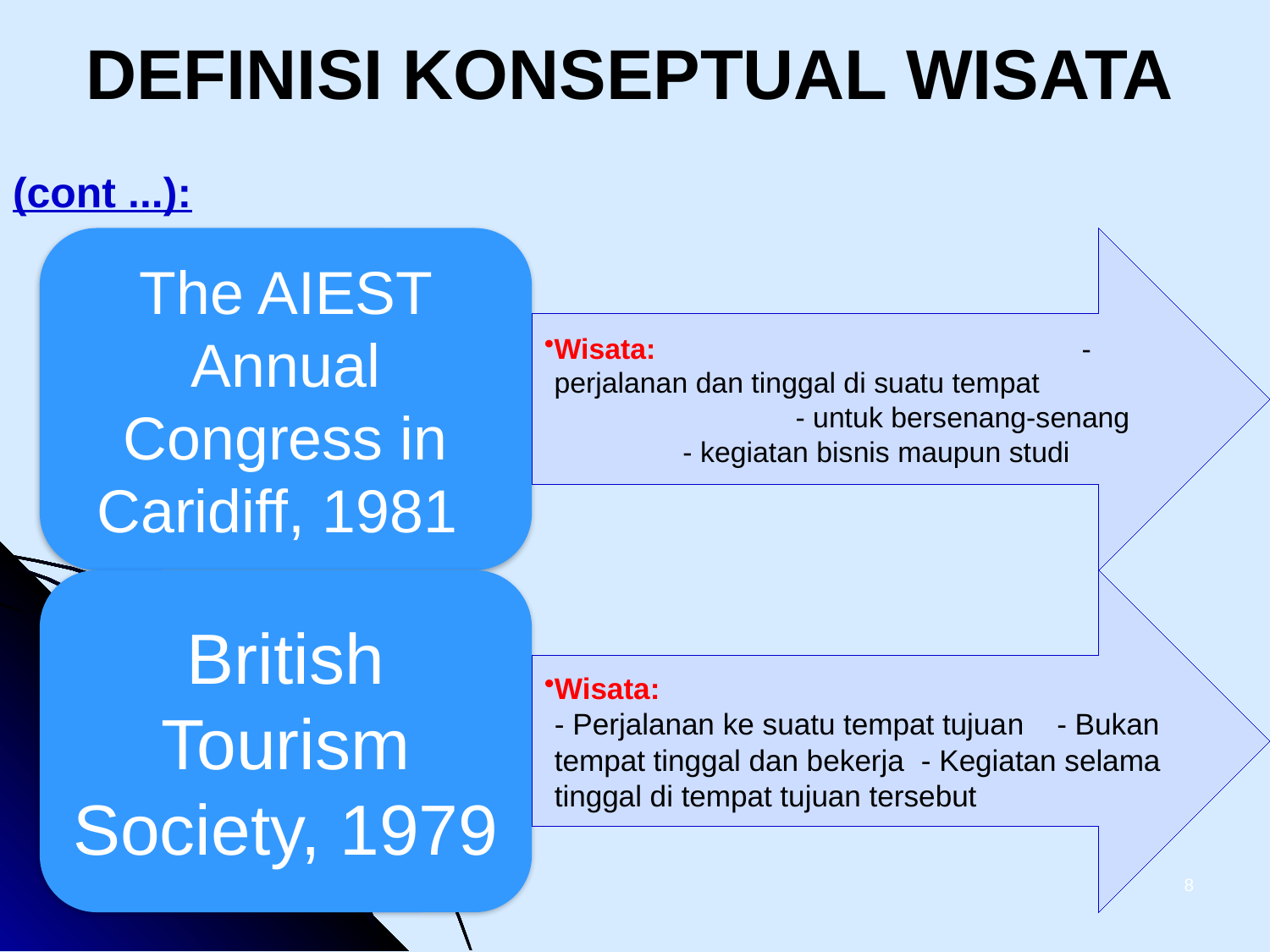

# DEFINISI KONSEPTUAL WISATA
(cont ...):

The AIEST Annual Congress in Caridiff, 1981
Wisata:                                                     - perjalanan dan tinggal di suatu tempat                                               - untuk bersenang-senang                      - kegiatan bisnis maupun studi

8